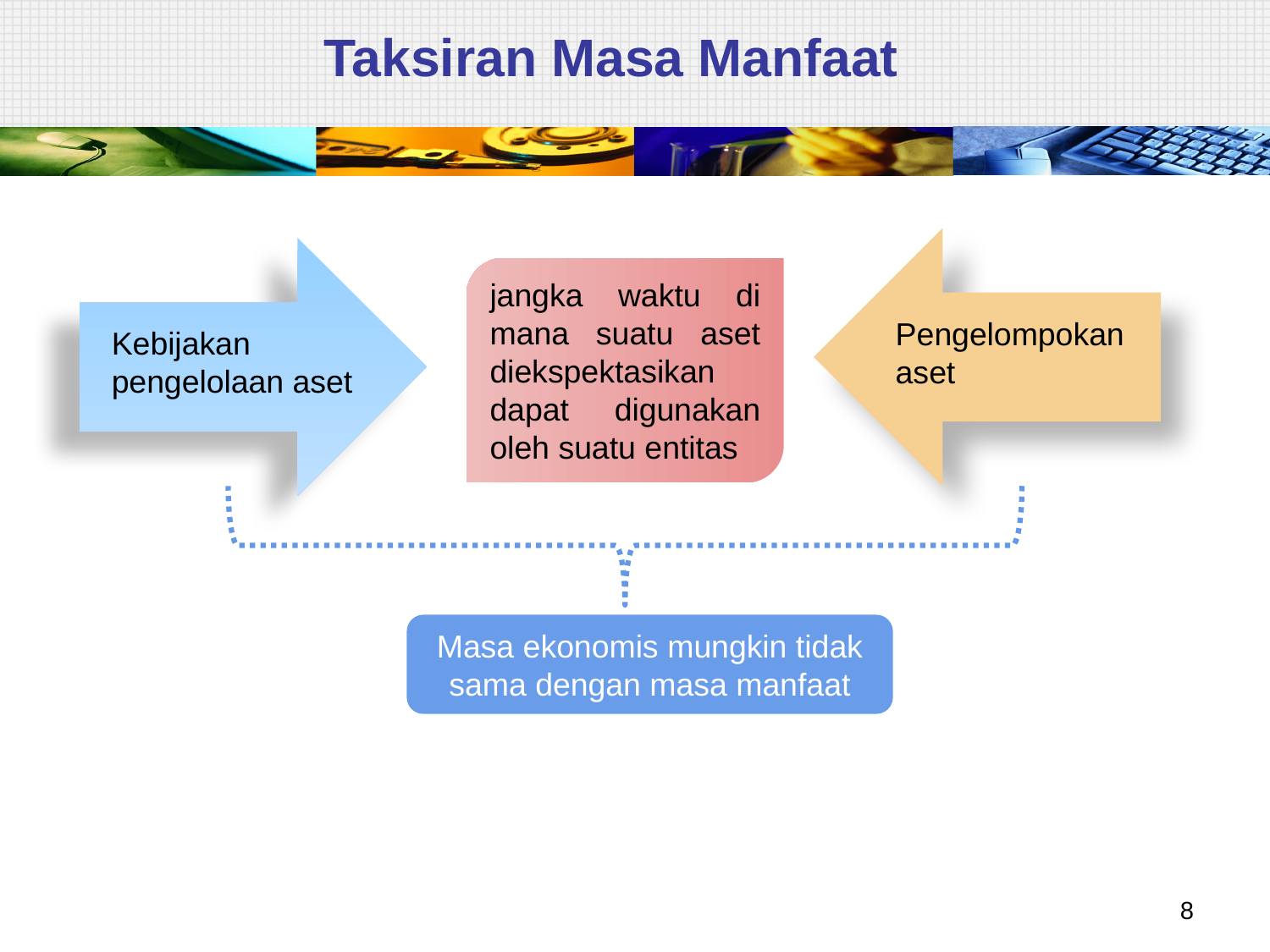

# Taksiran Masa Manfaat

jangka waktu di mana suatu aset diekspektasikan dapat digunakan oleh suatu entitas
Pengelompokan aset
Kebijakan pengelolaan aset
Masa ekonomis mungkin tidak sama dengan masa manfaat
8